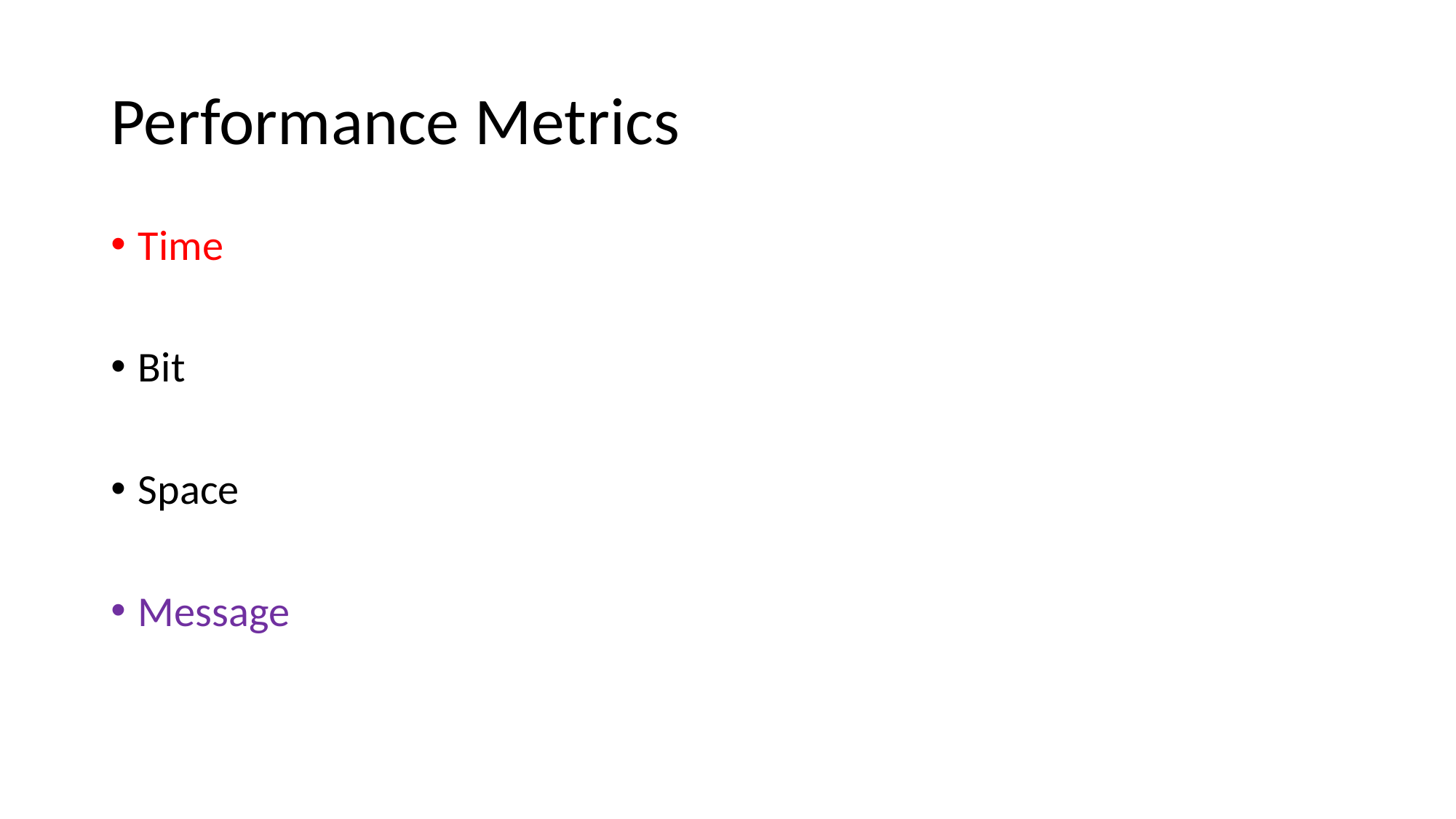

# Performance Metrics
Time

Bit

Space

Message